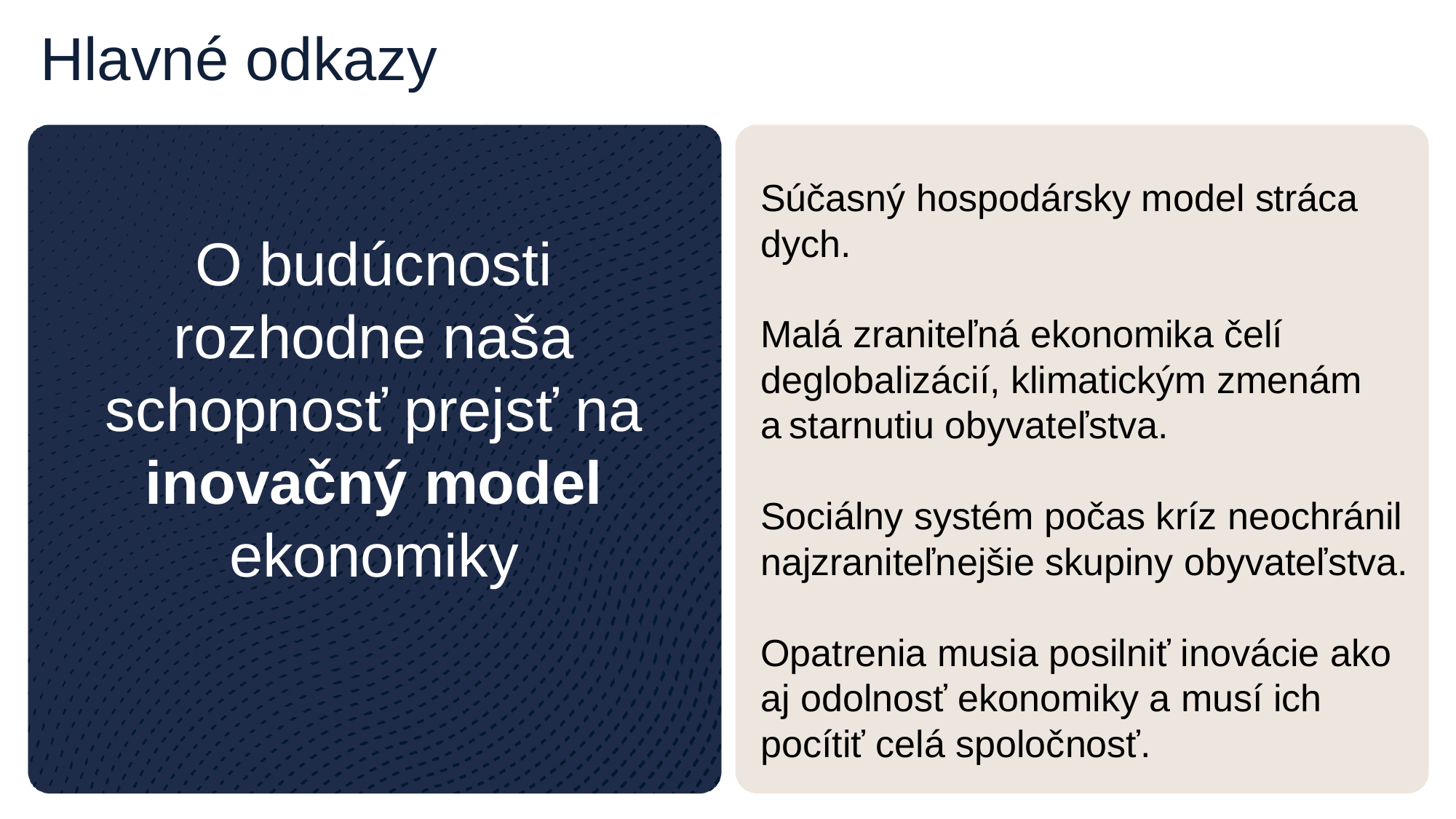

Hlavné odkazy
O budúcnosti rozhodne naša schopnosť prejsť na inovačný model ekonomiky
Súčasný hospodársky model stráca dych.

Malá zraniteľná ekonomika čelí deglobalizácií, klimatickým zmenám a starnutiu obyvateľstva.

Sociálny systém počas kríz neochránil najzraniteľnejšie skupiny obyvateľstva.

Opatrenia musia posilniť inovácie ako aj odolnosť ekonomiky a musí ich pocítiť celá spoločnosť.